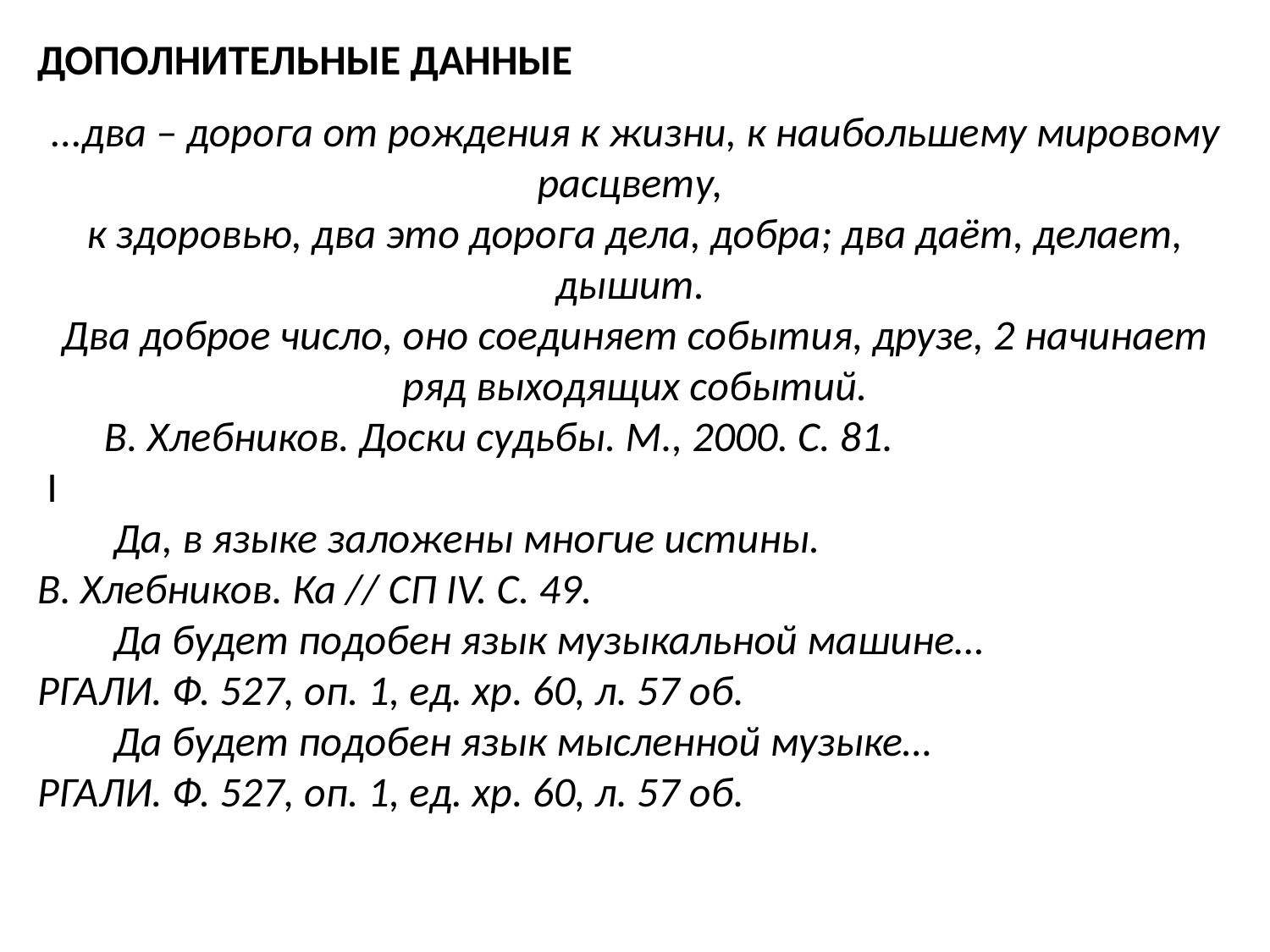

ДОПОЛНИТЕЛЬНЫЕ ДАННЫЕ
...два – дорога от рождения к жизни, к наибольшему мировому расцвету,
к здоровью, два это дорога дела, добра; два даёт, делает, дышит.
Два доброе число, оно соединяет события, друзе, 2 начинает ряд выходящих событий.
       В. Хлебников. Доски судьбы. М., 2000. С. 81.
 I
        Да, в языке заложены многие истины.
В. Хлебников. Ка // СП IV. С. 49.
        Да будет подобен язык музыкальной машине…
РГАЛИ. Ф. 527, оп. 1, ед. хр. 60, л. 57 об.
        Да будет подобен язык мысленной музыке…
РГАЛИ. Ф. 527, оп. 1, ед. хр. 60, л. 57 об.